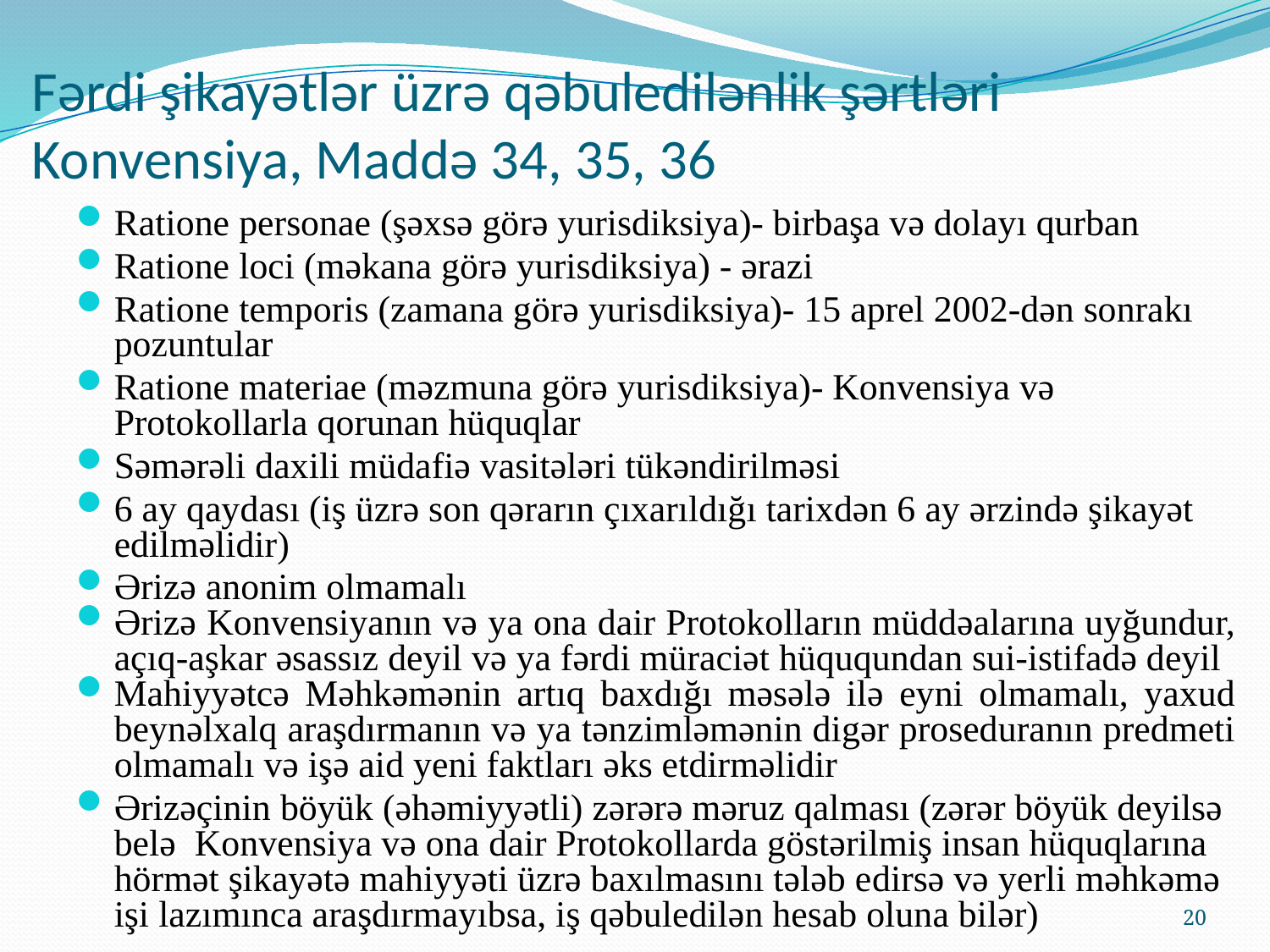

# Fərdi şikayətlər üzrə qəbuledilənlik şərtləri Konvensiya, Maddə 34, 35, 36
Ratione personae (şəxsə görə yurisdiksiya)- birbaşa və dolayı qurban
Ratione loci (məkana görə yurisdiksiya) - ərazi
Ratione temporis (zamana görə yurisdiksiya)- 15 aprel 2002-dən sonrakı pozuntular
Ratione materiae (məzmuna görə yurisdiksiya)- Konvensiya və Protokollarla qorunan hüquqlar
Səmərəli daxili müdafiə vasitələri tükəndirilməsi
6 ay qaydası (iş üzrə son qərarın çıxarıldığı tarixdən 6 ay ərzində şikayət edilməlidir)
Ərizə anonim olmamalı
Ərizə Konvensiyanın və ya ona dair Protokolların müddəalarına uyğundur, açıq-aşkar əsassız deyil və ya fərdi müraciət hüququndan sui-istifadə deyil
Mahiyyətcə Məhkəmənin artıq baxdığı məsələ ilə eyni olmamalı, yaxud beynəlxalq araşdırmanın və ya tənzimləmənin digər proseduranın predmeti olmamalı və işə aid yeni faktları əks etdirməlidir
Ərizəçinin böyük (əhəmiyyətli) zərərə məruz qalması (zərər böyük deyilsə belə  Konvensiya və ona dair Protokollarda göstərilmiş insan hüquqlarına hörmət şikayətə mahiyyəti üzrə baxılmasını tələb edirsə və yerli məhkəmə işi lazımınca araşdırmayıbsa, iş qəbuledilən hesab oluna bilər)
20